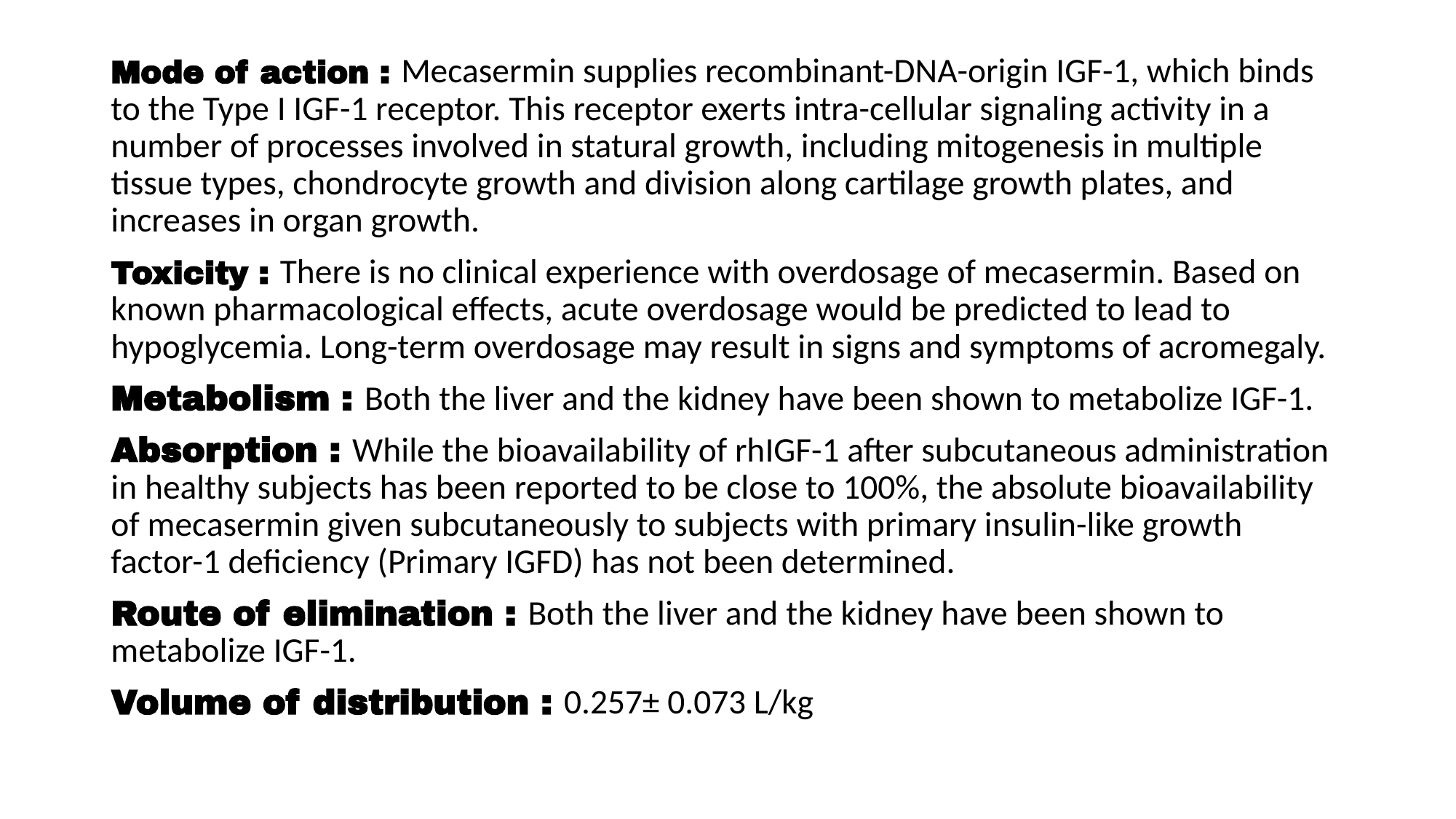

Mode of action : Mecasermin supplies recombinant-DNA-origin IGF-1, which binds to the Type I IGF-1 receptor. This receptor exerts intra-cellular signaling activity in a number of processes involved in statural growth, including mitogenesis in multiple tissue types, chondrocyte growth and division along cartilage growth plates, and increases in organ growth.
Toxicity : There is no clinical experience with overdosage of mecasermin. Based on known pharmacological effects, acute overdosage would be predicted to lead to hypoglycemia. Long-term overdosage may result in signs and symptoms of acromegaly.
Metabolism : Both the liver and the kidney have been shown to metabolize IGF-1.
Absorption : While the bioavailability of rhIGF-1 after subcutaneous administration in healthy subjects has been reported to be close to 100%, the absolute bioavailability of mecasermin given subcutaneously to subjects with primary insulin-like growth factor-1 deficiency (Primary IGFD) has not been determined.
Route of elimination : Both the liver and the kidney have been shown to metabolize IGF-1.
Volume of distribution : 0.257± 0.073 L/kg